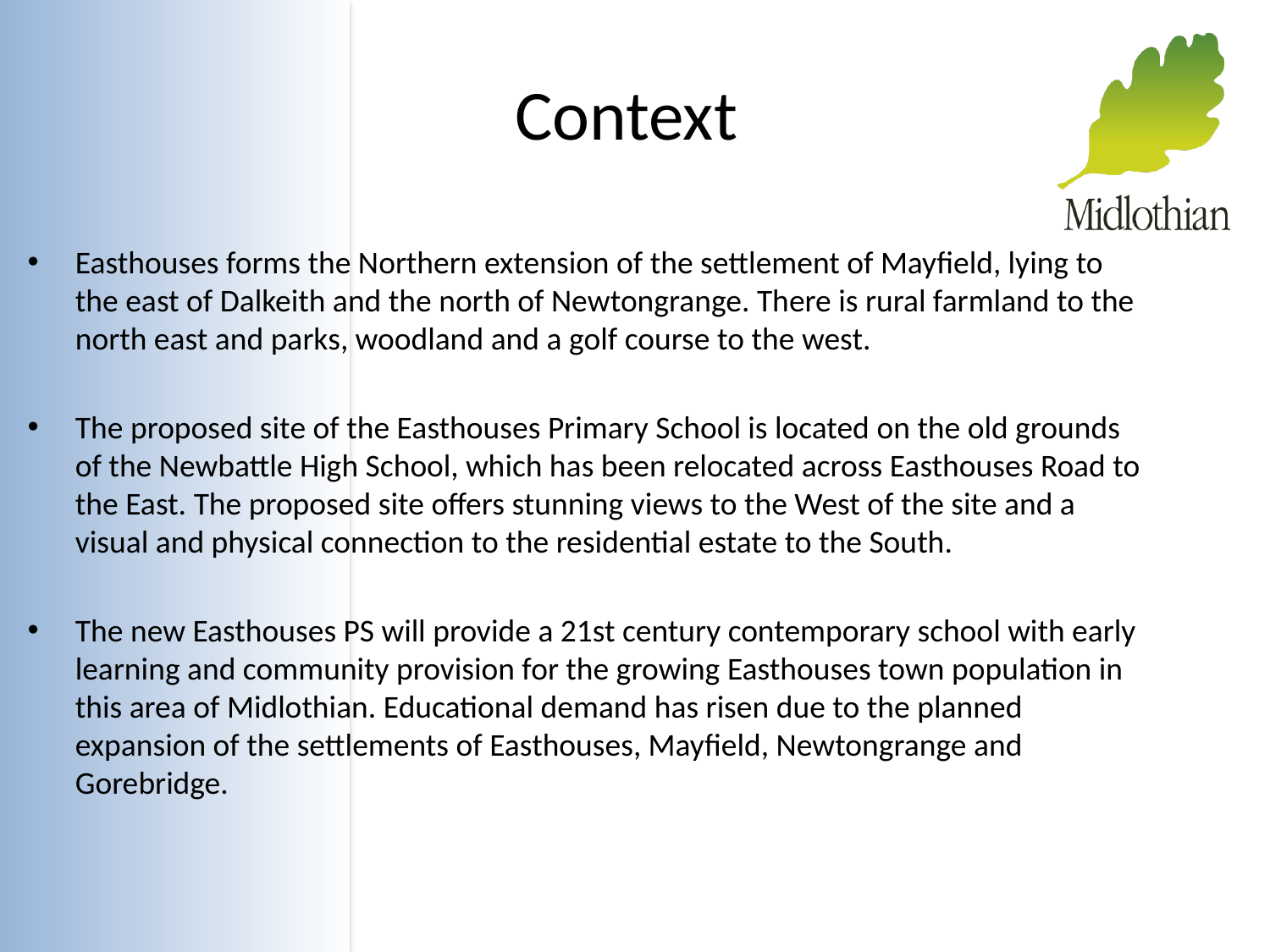

# Context
Easthouses forms the Northern extension of the settlement of Mayfield, lying to the east of Dalkeith and the north of Newtongrange. There is rural farmland to the north east and parks, woodland and a golf course to the west.

The proposed site of the Easthouses Primary School is located on the old grounds of the Newbattle High School, which has been relocated across Easthouses Road to the East. The proposed site offers stunning views to the West of the site and a visual and physical connection to the residential estate to the South.

The new Easthouses PS will provide a 21st century contemporary school with early learning and community provision for the growing Easthouses town population in this area of Midlothian. Educational demand has risen due to the planned expansion of the settlements of Easthouses, Mayfield, Newtongrange and Gorebridge.